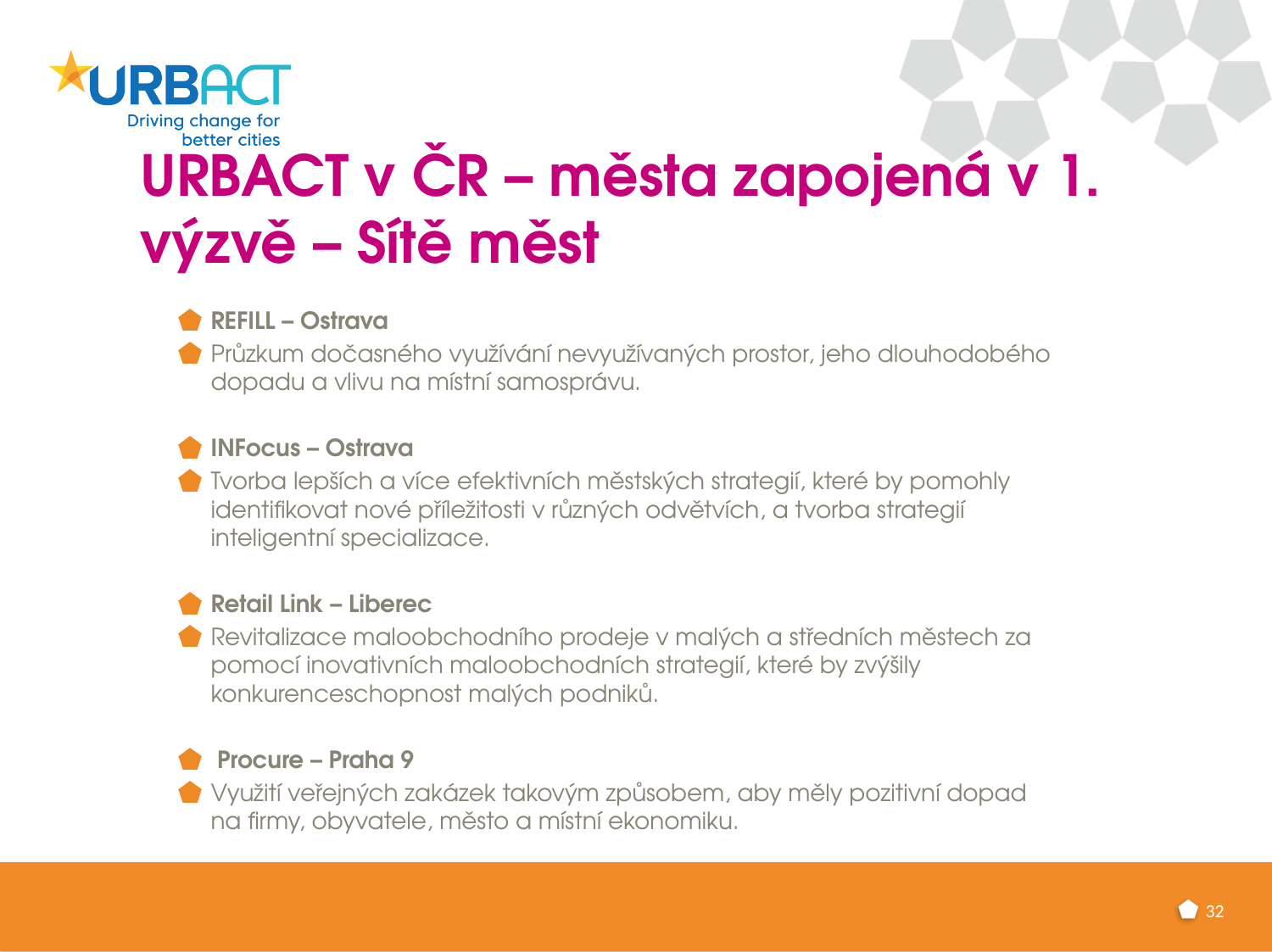

# URBACT v ČR – města zapojená v 1. výzvě – Sítě měst

REFILL – Ostrava
Průzkum dočasného využívání nevyužívaných prostor, jeho dlouhodobého dopadu a vlivu na místní samosprávu.

INFocus – Ostrava
Tvorba lepších a více efektivních městských strategií, které by pomohly identifikovat nové příležitosti v různých odvětvích, a tvorba strategií inteligentní specializace.

Retail Link – Liberec
Revitalizace maloobchodního prodeje v malých a středních městech za pomocí inovativních maloobchodních strategií, které by zvýšily konkurenceschopnost malých podniků.

 Procure – Praha 9
Využití veřejných zakázek takovým způsobem, aby měly pozitivní dopad na firmy, obyvatele, město a místní ekonomiku.

32